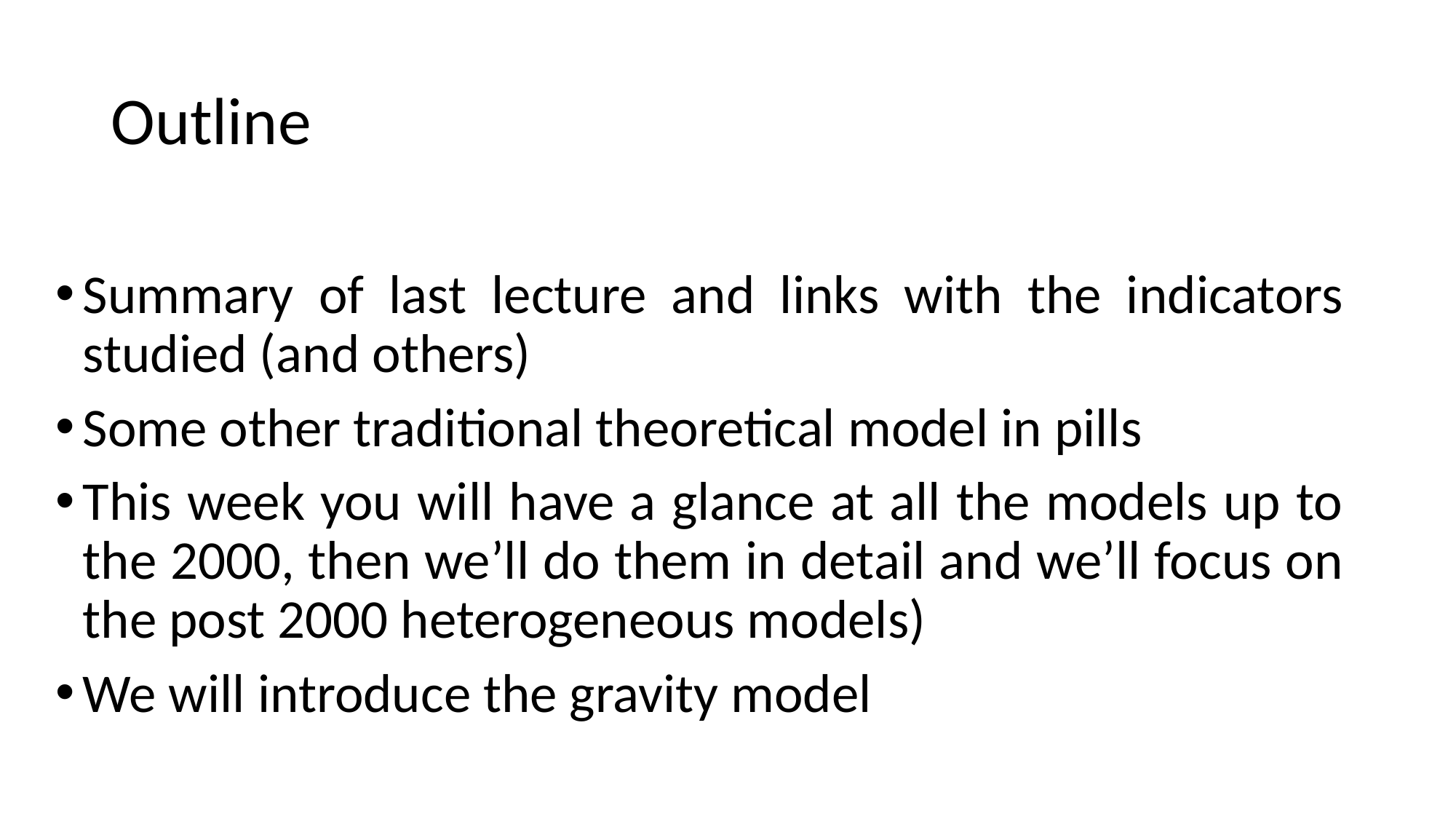

# Outline

Summary of last lecture and links with the indicators studied (and others)
Some other traditional theoretical model in pills
This week you will have a glance at all the models up to the 2000, then we’ll do them in detail and we’ll focus on the post 2000 heterogeneous models)
We will introduce the gravity model